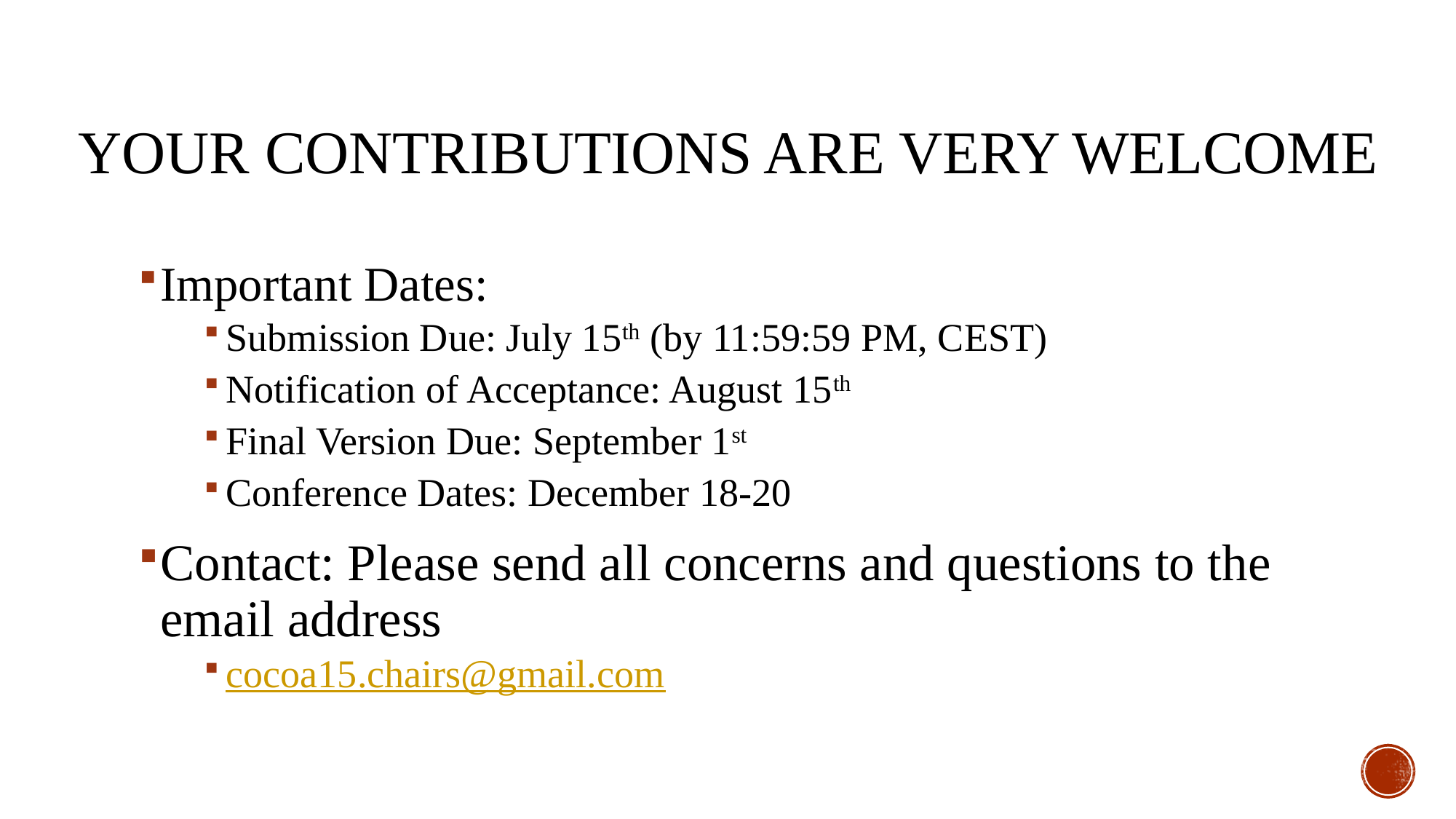

# Your Contributions are very Welcome
Important Dates:
Submission Due: July 15th (by 11:59:59 PM, CEST)
Notification of Acceptance: August 15th
Final Version Due: September 1st
Conference Dates: December 18-20
Contact: Please send all concerns and questions to the email address
cocoa15.chairs@gmail.com